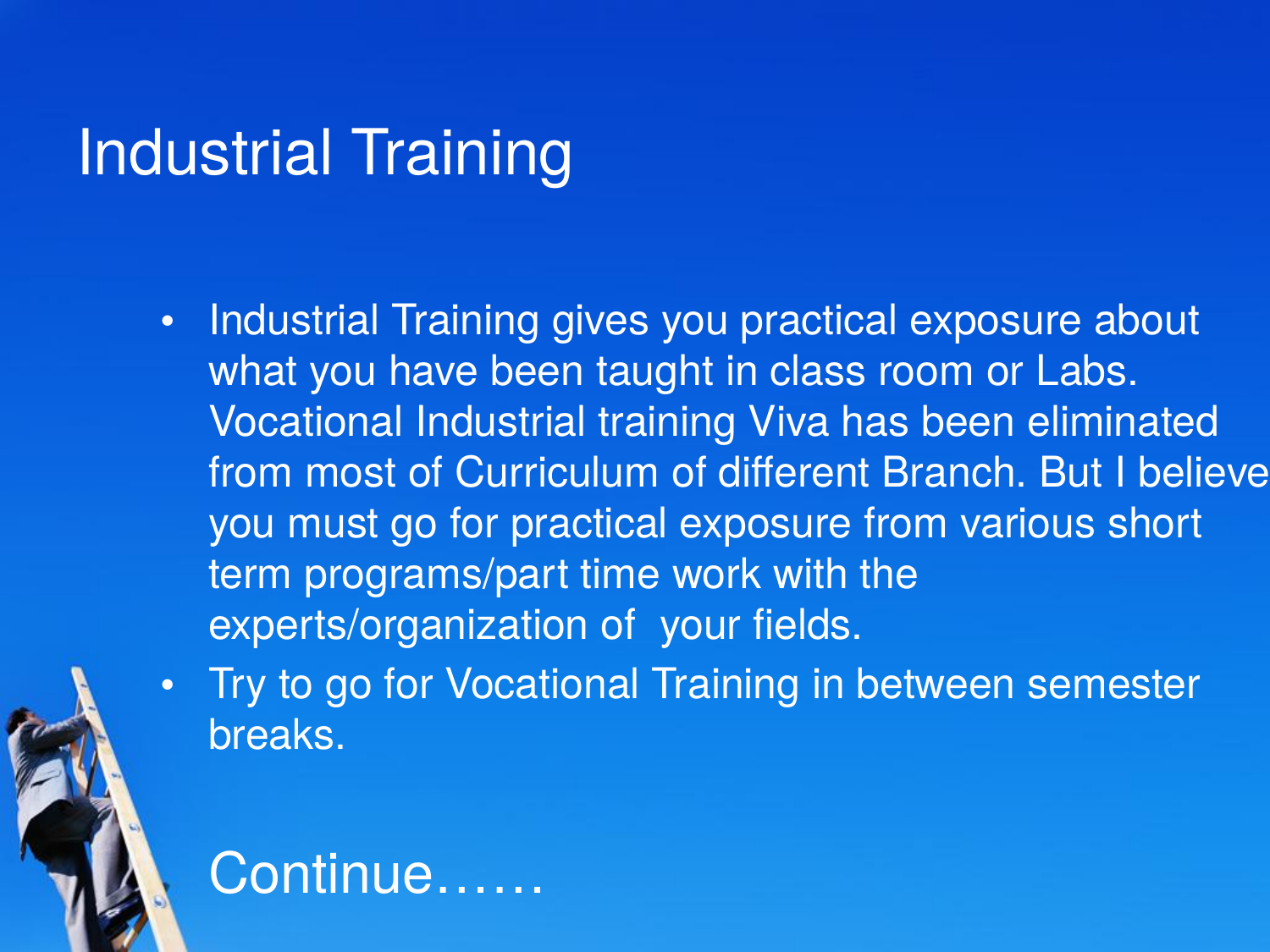

# Industrial Training
Industrial Training gives you practical exposure about what you have been taught in class room or Labs. Vocational Industrial training Viva has been eliminated  from most of Curriculum of different Branch. But I believe you must go for practical exposure from various short term programs/part time work with the experts/organization of  your fields.
Try to go for Vocational Training in between semester breaks.
							Continue……